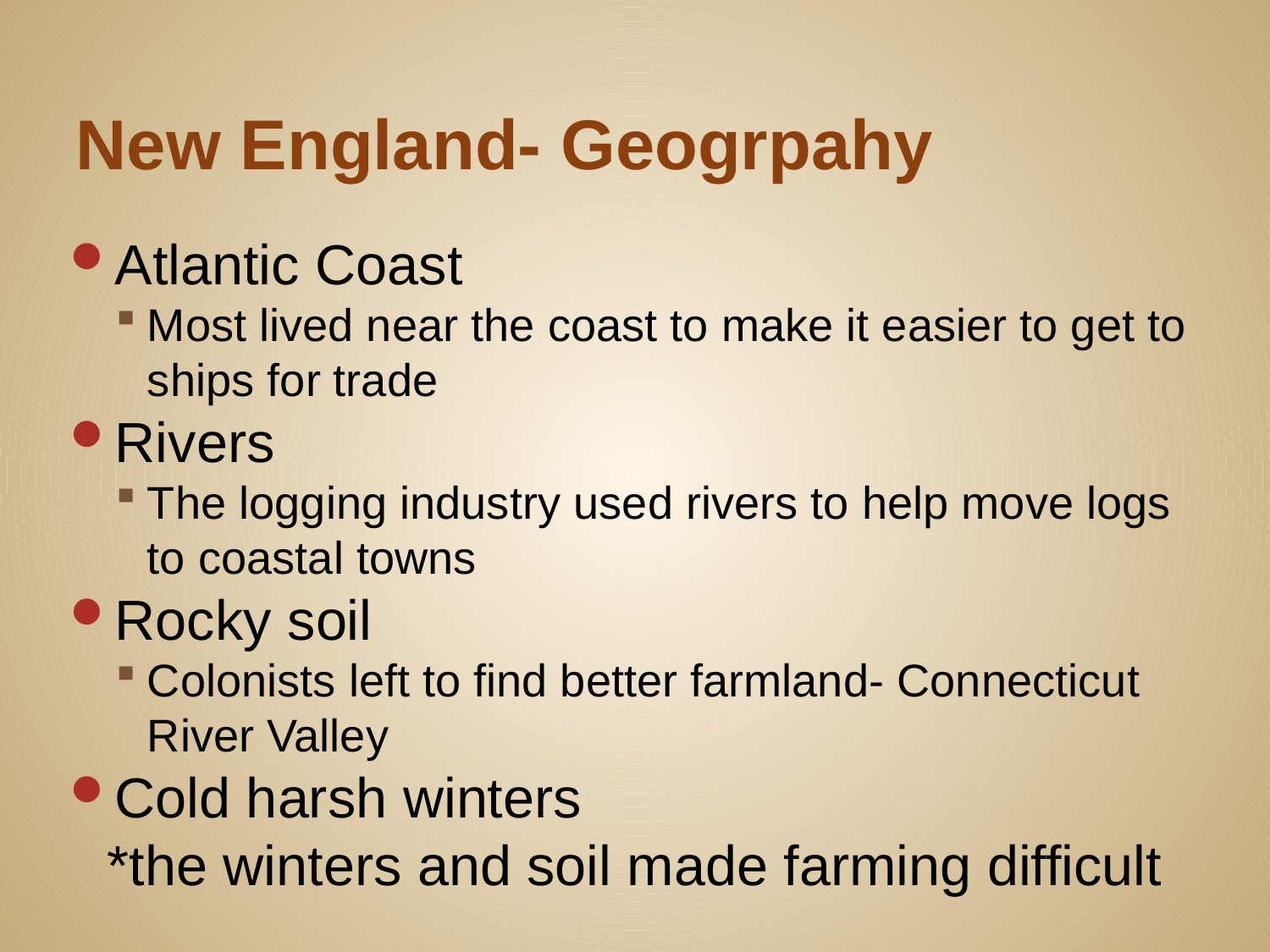

# New England- Geogrpahy
Atlantic Coast
Most lived near the coast to make it easier to get to ships for trade
Rivers
The logging industry used rivers to help move logs to coastal towns
Rocky soil
Colonists left to find better farmland- Connecticut River Valley
Cold harsh winters
*the winters and soil made farming difficult